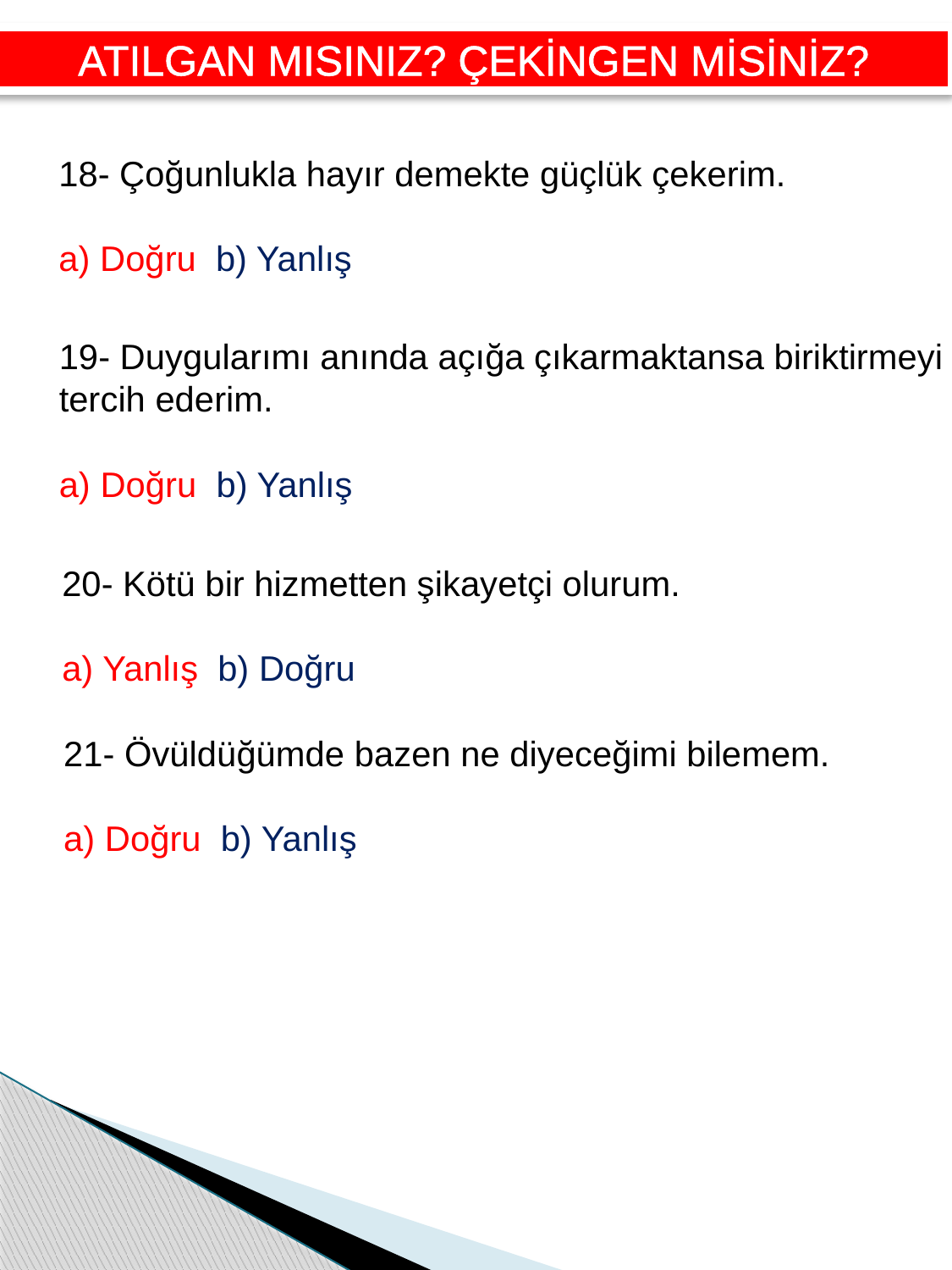

ATILGAN MISINIZ? ÇEKİNGEN MİSİNİZ?
18- Çoğunlukla hayır demekte güçlük çekerim.

a) Doğru  b) Yanlış
19- Duygularımı anında açığa çıkarmaktansa biriktirmeyi tercih ederim.

a) Doğru  b) Yanlış
20- Kötü bir hizmetten şikayetçi olurum.

a) Yanlış  b) Doğru
21- Övüldüğümde bazen ne diyeceğimi bilemem.

a) Doğru  b) Yanlış